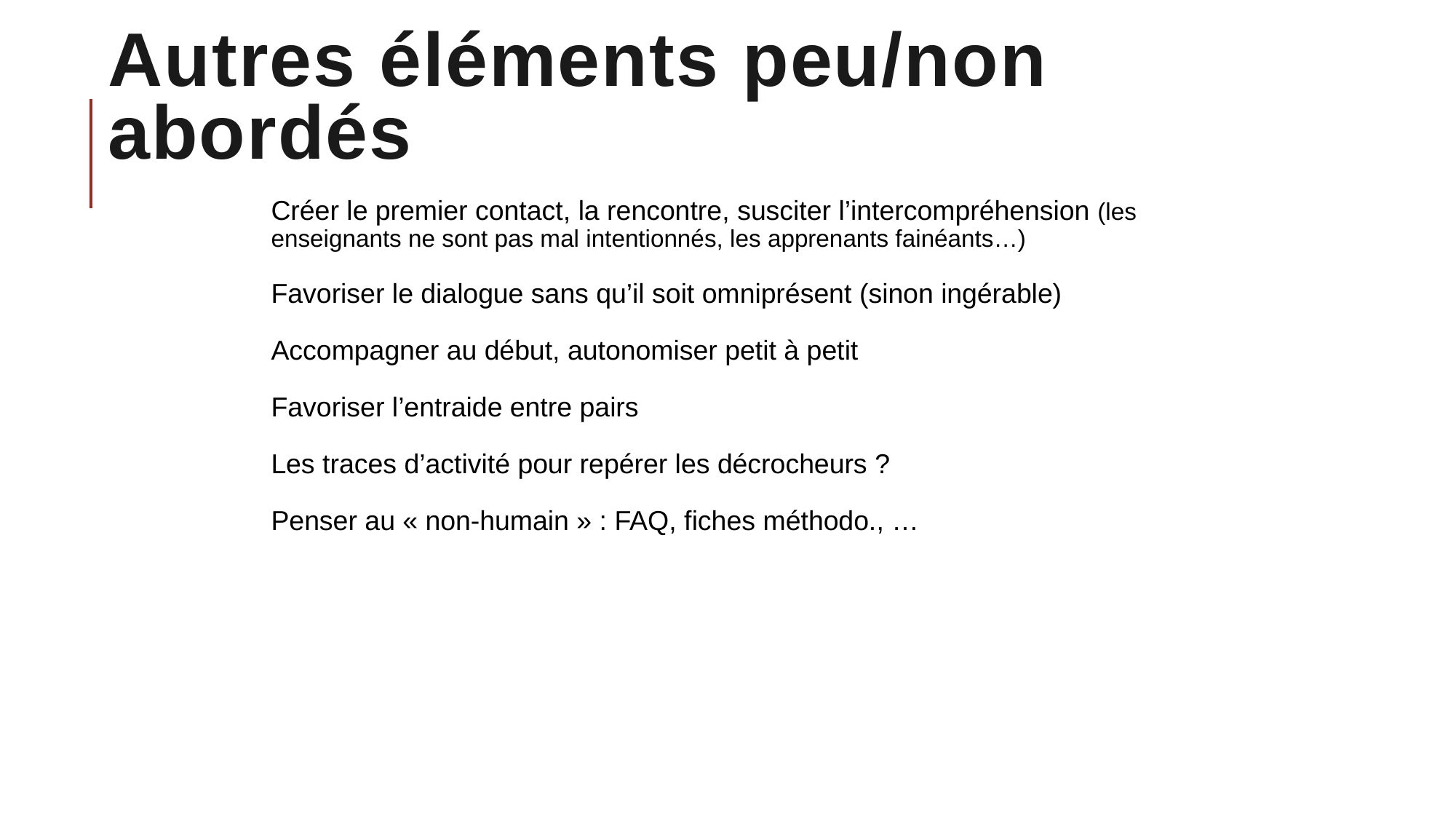

# Autres éléments peu/non abordés
Créer le premier contact, la rencontre, susciter l’intercompréhension (les enseignants ne sont pas mal intentionnés, les apprenants fainéants…)
Favoriser le dialogue sans qu’il soit omniprésent (sinon ingérable)
Accompagner au début, autonomiser petit à petit
Favoriser l’entraide entre pairs
Les traces d’activité pour repérer les décrocheurs ?
Penser au « non-humain » : FAQ, fiches méthodo., …